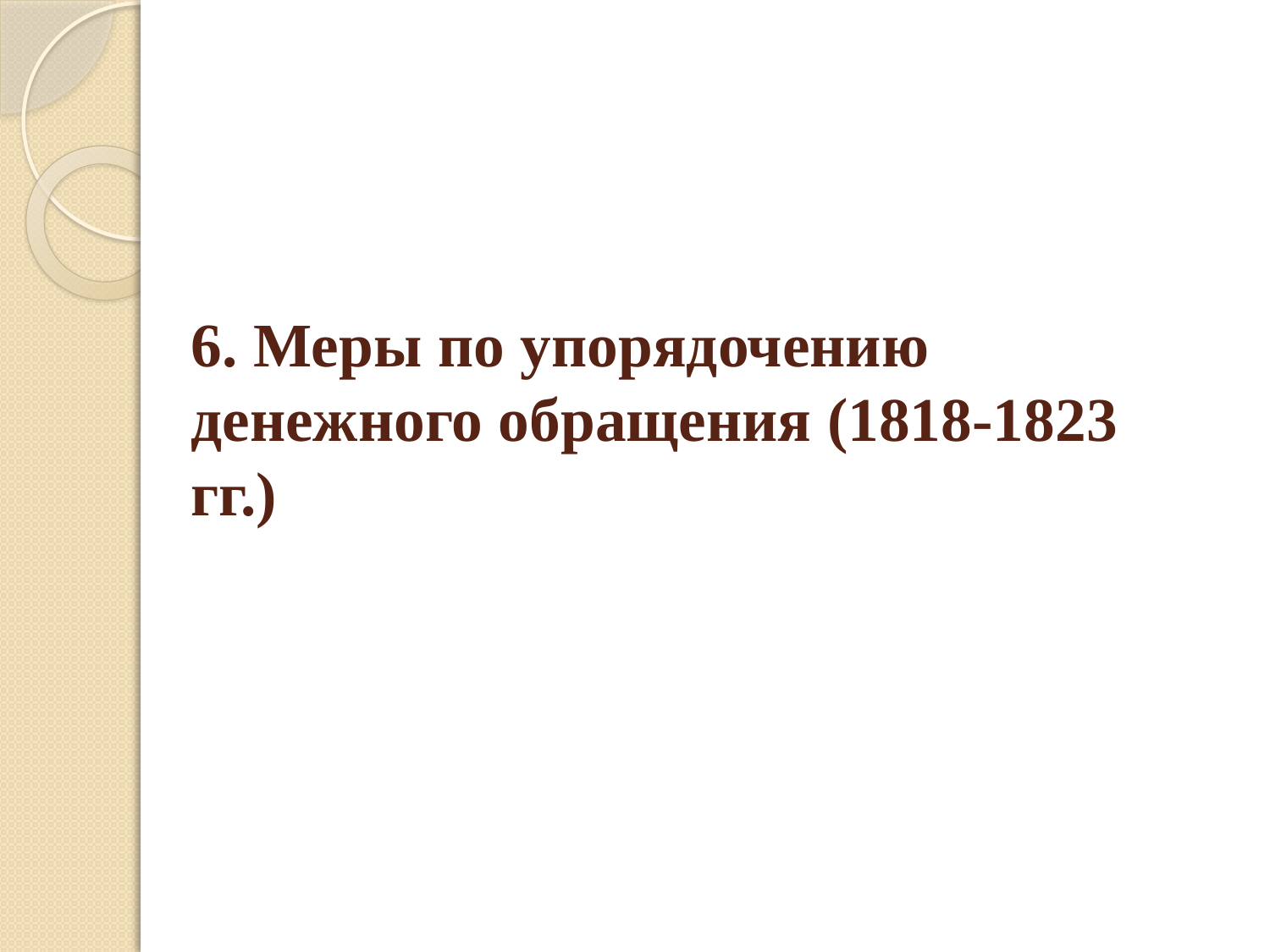

# 6. Меры по упорядочению денежного обращения (1818-1823 гг.)